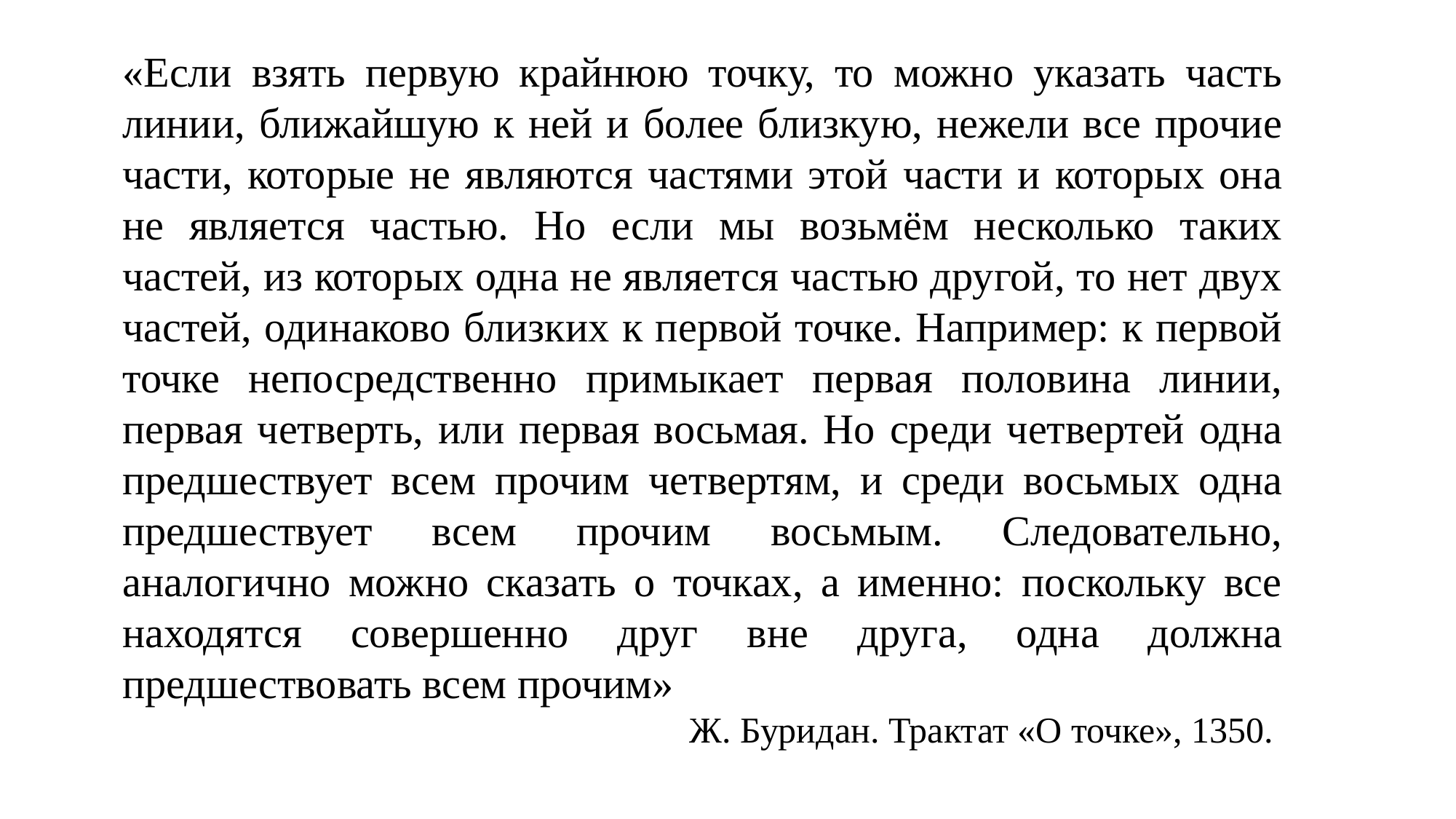

«Если взять первую крайнюю точку, то можно указать часть линии, ближайшую к ней и более близкую, нежели все прочие части, которые не являются частями этой части и которых она не является частью. Но если мы возьмём несколько таких частей, из которых одна не является частью другой, то нет двух частей, одинаково близких к первой точке. Например: к первой точке непосредственно примыкает первая половина линии, первая четверть, или первая восьмая. Но среди четвертей одна предшествует всем прочим четвертям, и среди восьмых одна предшествует всем прочим восьмым. Следовательно, аналогично можно сказать о точках, а именно: поскольку все находятся совершенно друг вне друга, одна должна предшествовать всем прочим»
 Ж. Буридан. Трактат «О точке», 1350.